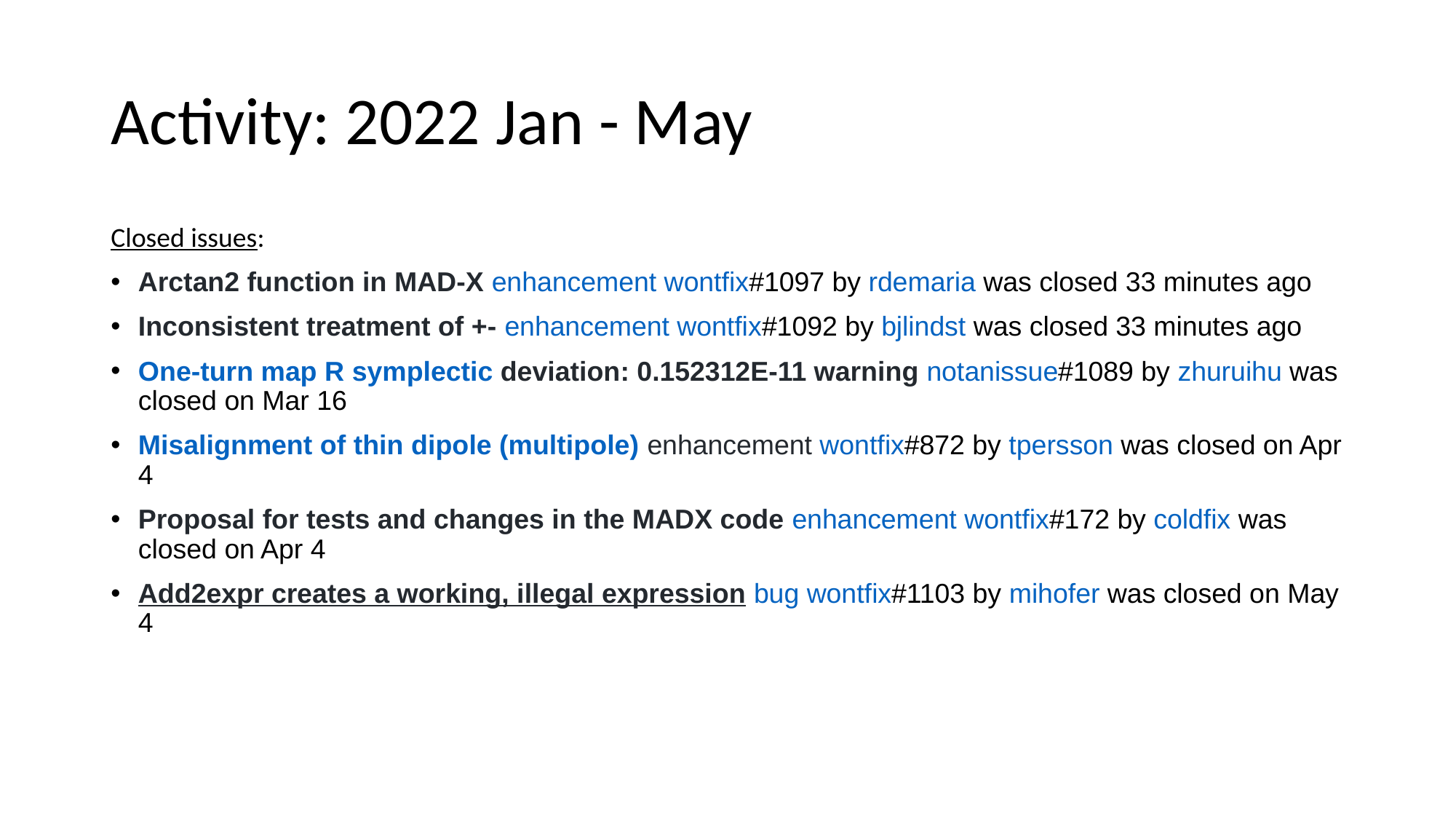

# Activity: 2022 Jan - May
Closed issues:
Arctan2 function in MAD-X enhancement wontfix#1097 by rdemaria was closed 33 minutes ago
Inconsistent treatment of +- enhancement wontfix#1092 by bjlindst was closed 33 minutes ago
One-turn map R symplectic deviation: 0.152312E-11 warning notanissue#1089 by zhuruihu was closed on Mar 16
Misalignment of thin dipole (multipole) enhancement wontfix#872 by tpersson was closed on Apr 4
Proposal for tests and changes in the MADX code enhancement wontfix#172 by coldfix was closed on Apr 4
Add2expr creates a working, illegal expression bug wontfix#1103 by mihofer was closed on May 4